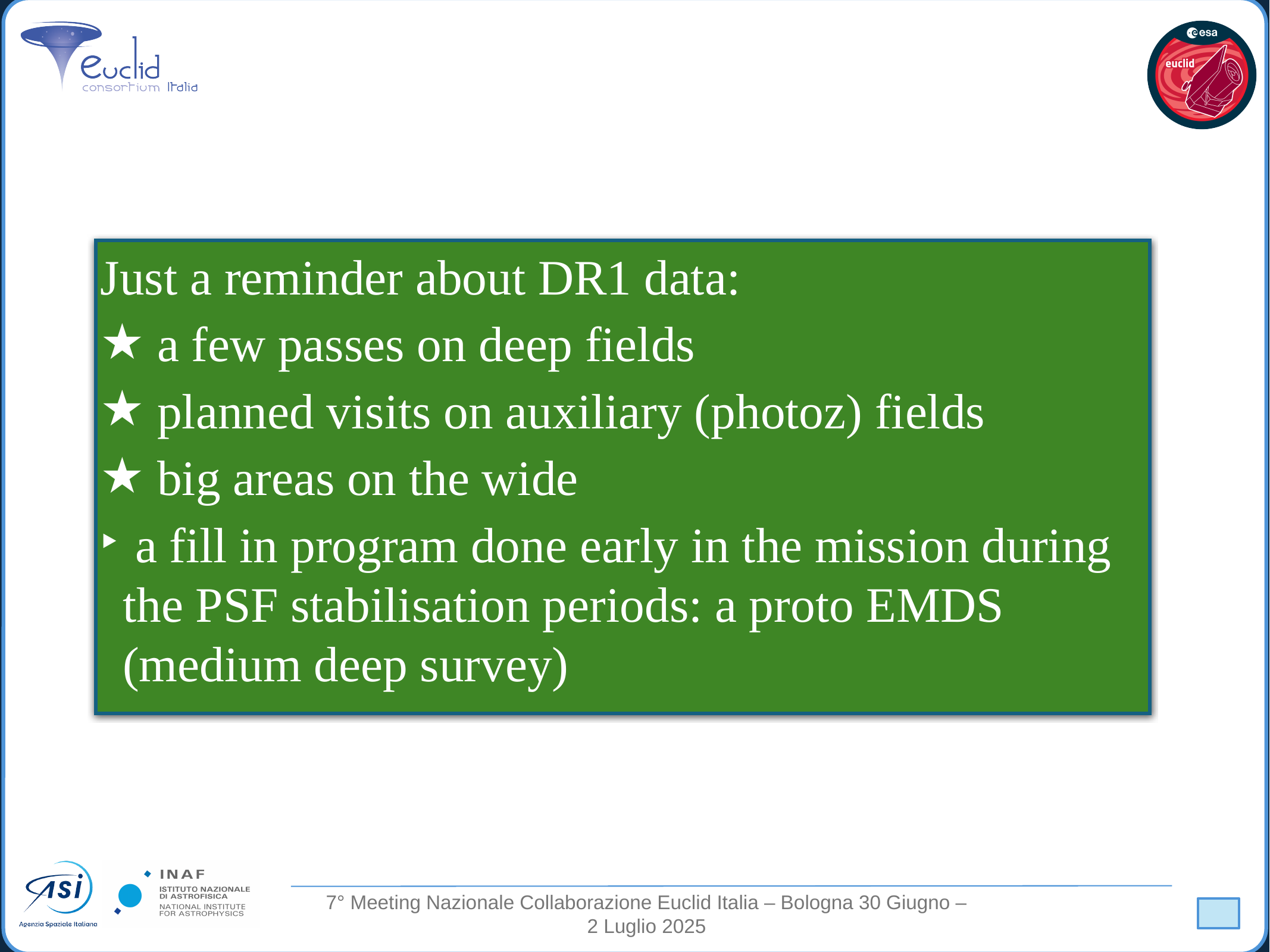

Just a reminder about DR1 data:
 a few passes on deep fields
 planned visits on auxiliary (photoz) fields
 big areas on the wide
 a fill in program done early in the mission during the PSF stabilisation periods: a proto EMDS (medium deep survey)
5